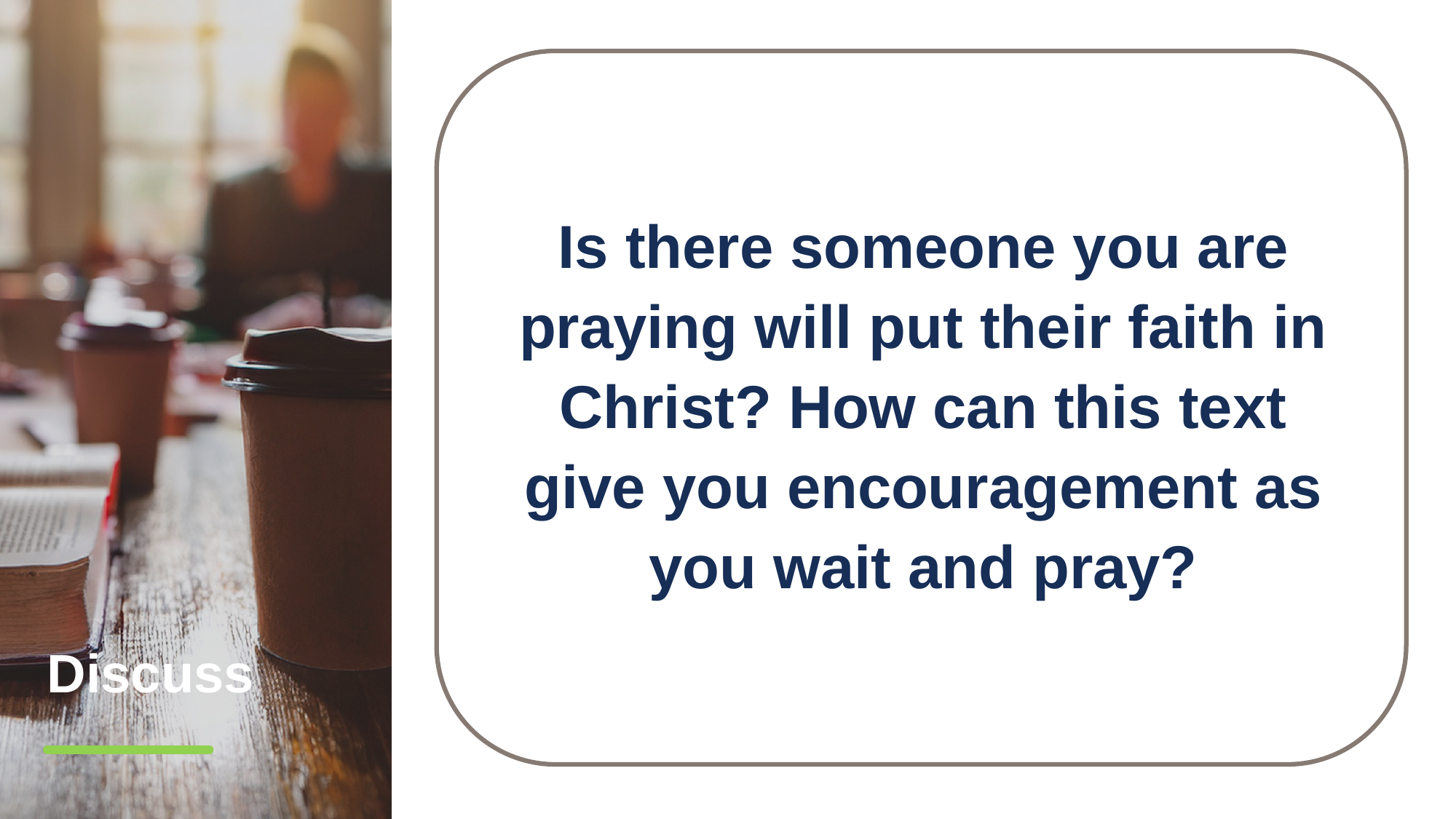

Is there someone you are praying will put their faith in Christ? How can this text give you encouragement as you wait and pray?
# Discuss